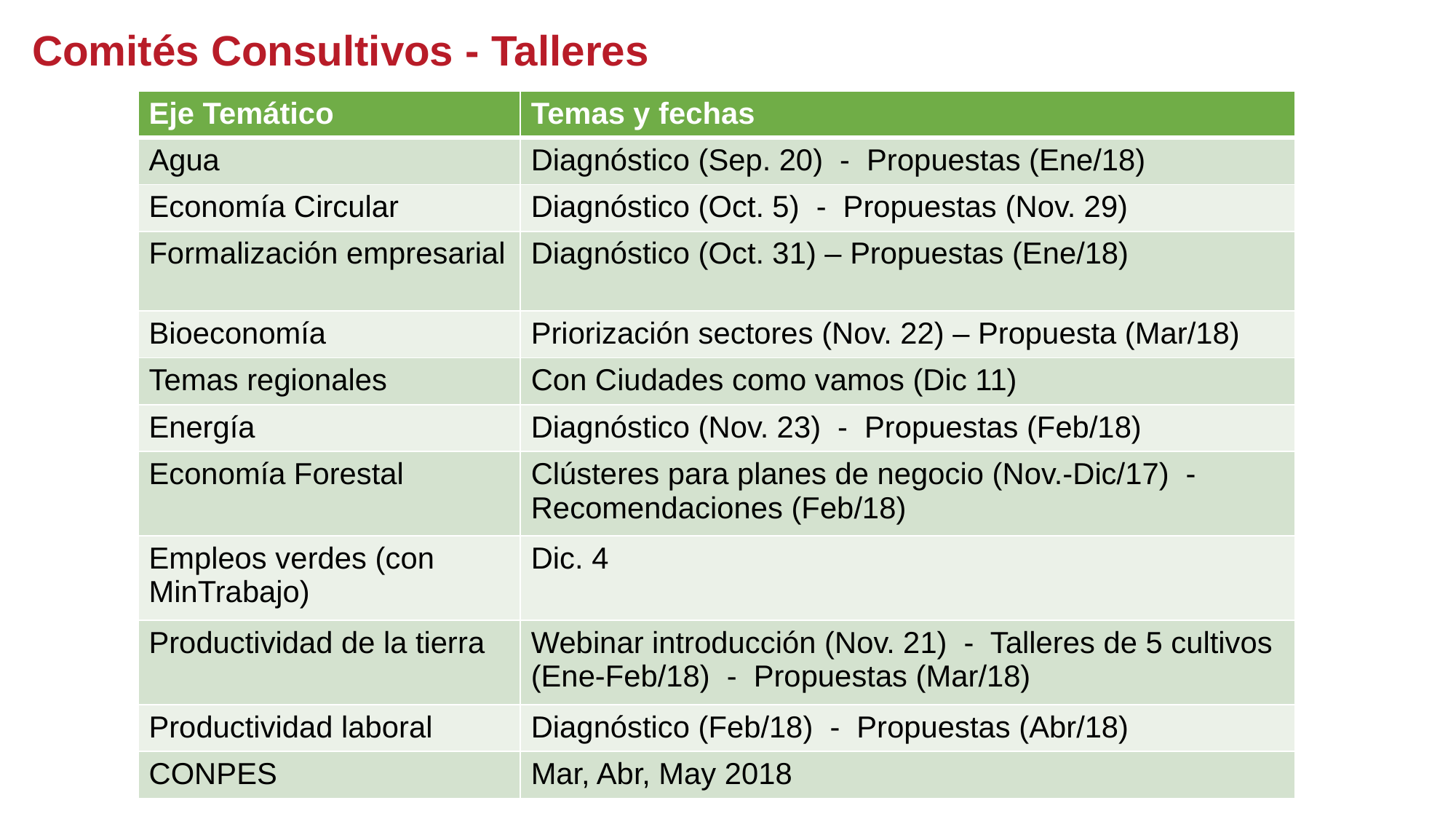

Comités Consultivos - Talleres
| Eje Temático | Temas y fechas |
| --- | --- |
| Agua | Diagnóstico (Sep. 20) - Propuestas (Ene/18) |
| Economía Circular | Diagnóstico (Oct. 5) - Propuestas (Nov. 29) |
| Formalización empresarial | Diagnóstico (Oct. 31) – Propuestas (Ene/18) |
| Bioeconomía | Priorización sectores (Nov. 22) – Propuesta (Mar/18) |
| Temas regionales | Con Ciudades como vamos (Dic 11) |
| Energía | Diagnóstico (Nov. 23) - Propuestas (Feb/18) |
| Economía Forestal | Clústeres para planes de negocio (Nov.-Dic/17) - Recomendaciones (Feb/18) |
| Empleos verdes (con MinTrabajo) | Dic. 4 |
| Productividad de la tierra | Webinar introducción (Nov. 21) - Talleres de 5 cultivos (Ene-Feb/18) - Propuestas (Mar/18) |
| Productividad laboral | Diagnóstico (Feb/18) - Propuestas (Abr/18) |
| CONPES | Mar, Abr, May 2018 |